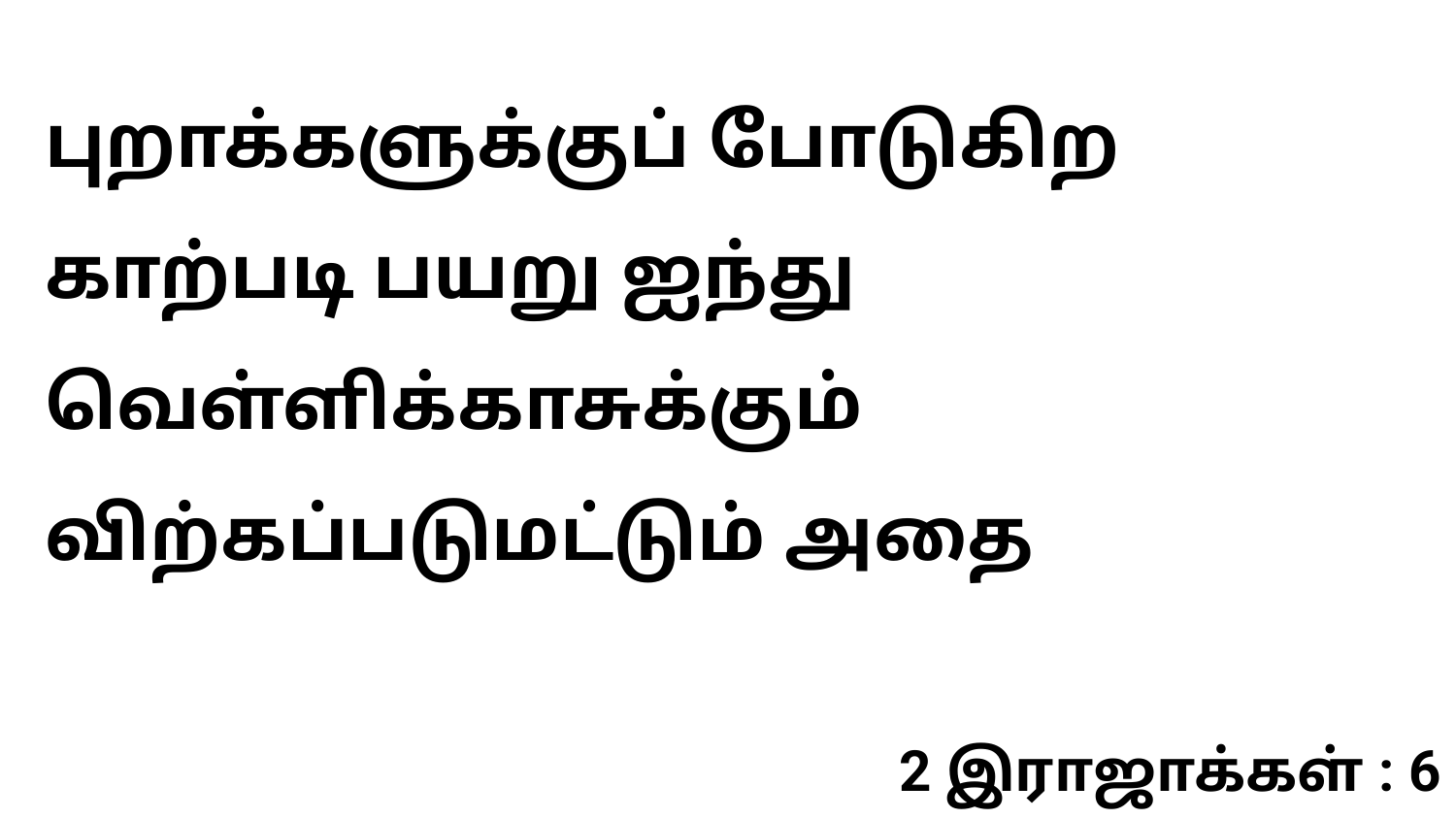

புறாக்களுக்குப் போடுகிற காற்படி பயறு ஐந்து வெள்ளிக்காசுக்கும் விற்கப்படுமட்டும் அதை
2 இராஜாக்கள் : 6